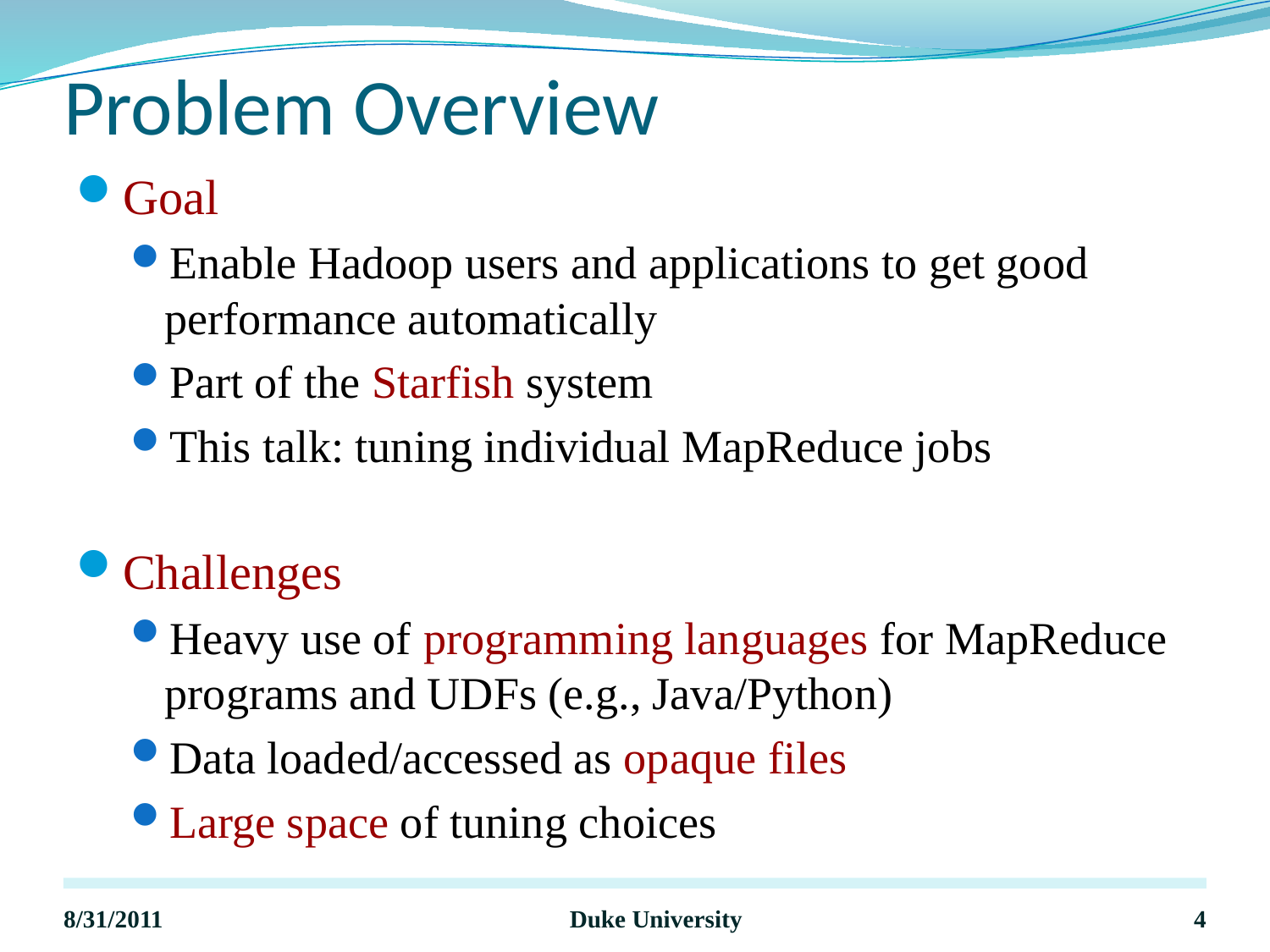

# Problem Overview
Goal
Enable Hadoop users and applications to get good performance automatically
Part of the Starfish system
This talk: tuning individual MapReduce jobs

Challenges
Heavy use of programming languages for MapReduce programs and UDFs (e.g., Java/Python)
Data loaded/accessed as opaque files
Large space of tuning choices
8/31/2011
Duke University
4